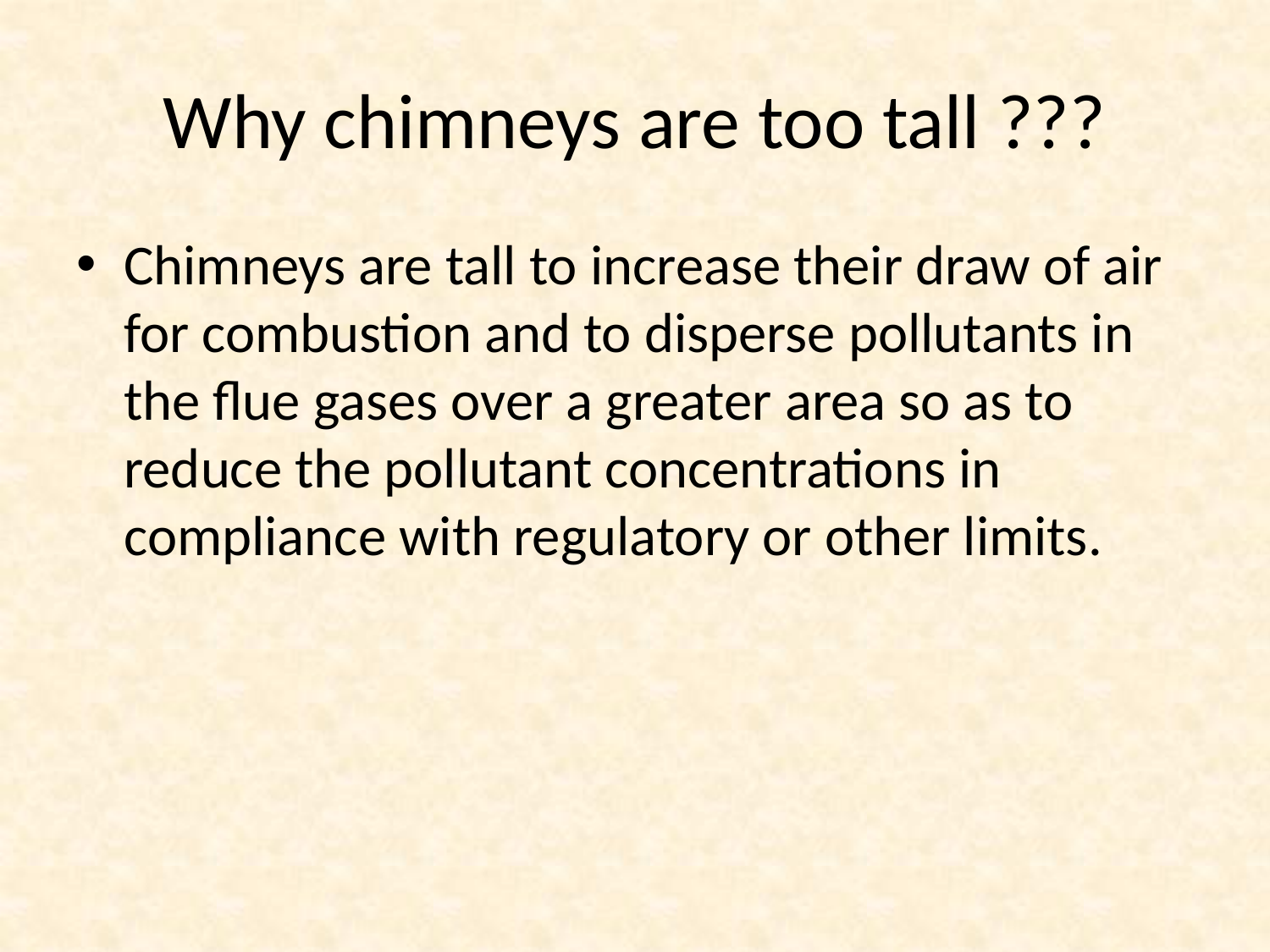

# Why chimneys are too tall ???
Chimneys are tall to increase their draw of air for combustion and to disperse pollutants in the flue gases over a greater area so as to reduce the pollutant concentrations in compliance with regulatory or other limits.